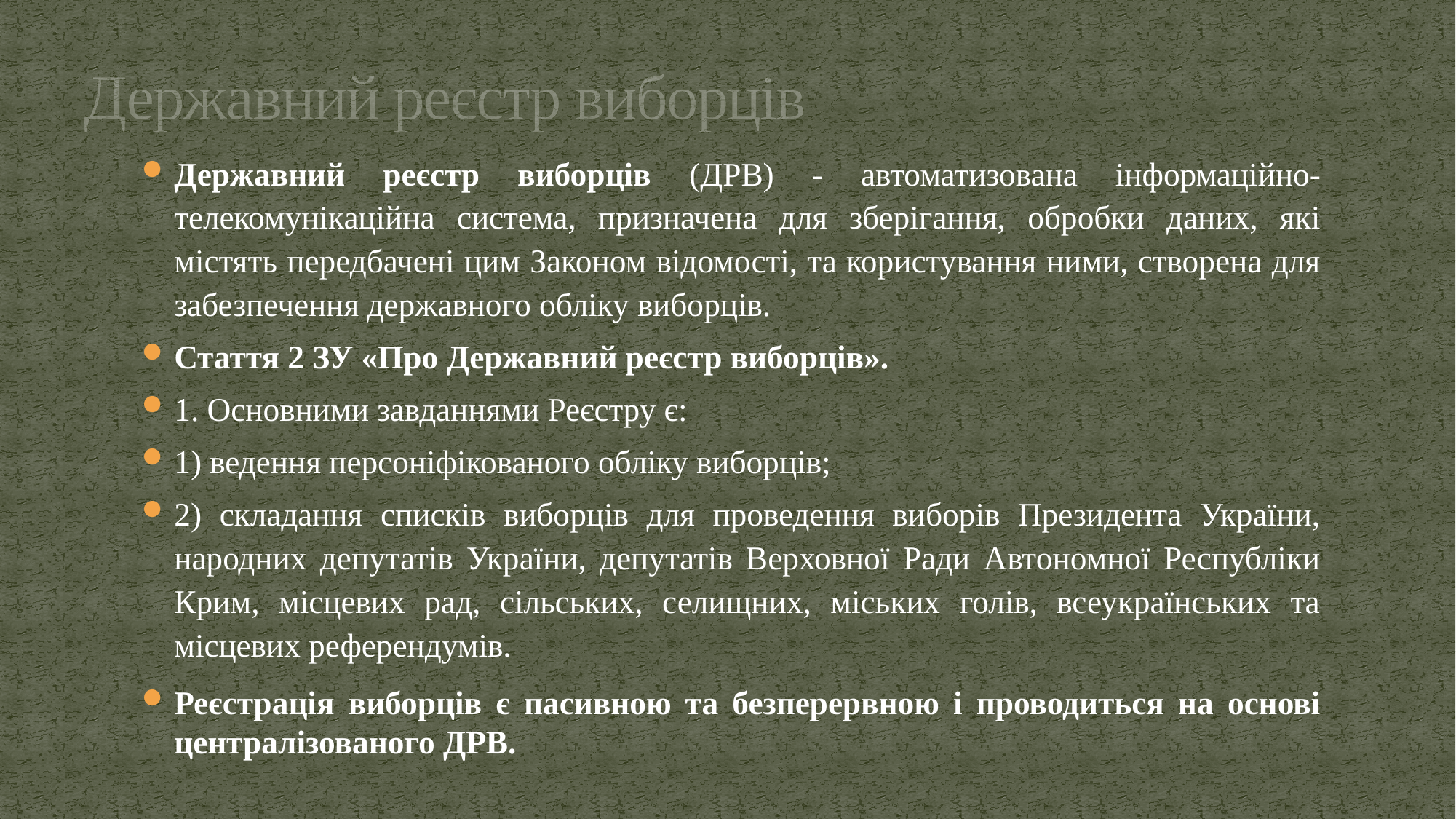

# Державний реєстр виборців
Державний реєстр виборців (ДРВ) - автоматизована інформаційно-телекомунікаційна система, призначена для зберігання, обробки даних, які містять передбачені цим Законом відомості, та користування ними, створена для забезпечення державного обліку виборців.
Стаття 2 ЗУ «Про Державний реєстр виборців».
1. Основними завданнями Реєстру є:
1) ведення персоніфікованого обліку виборців;
2) складання списків виборців для проведення виборів Президента України, народних депутатів України, депутатів Верховної Ради Автономної Республіки Крим, місцевих рад, сільських, селищних, міських голів, всеукраїнських та місцевих референдумів.
Реєстрація виборців є пасивною та безперервною і проводиться на основі централізованого ДРВ.